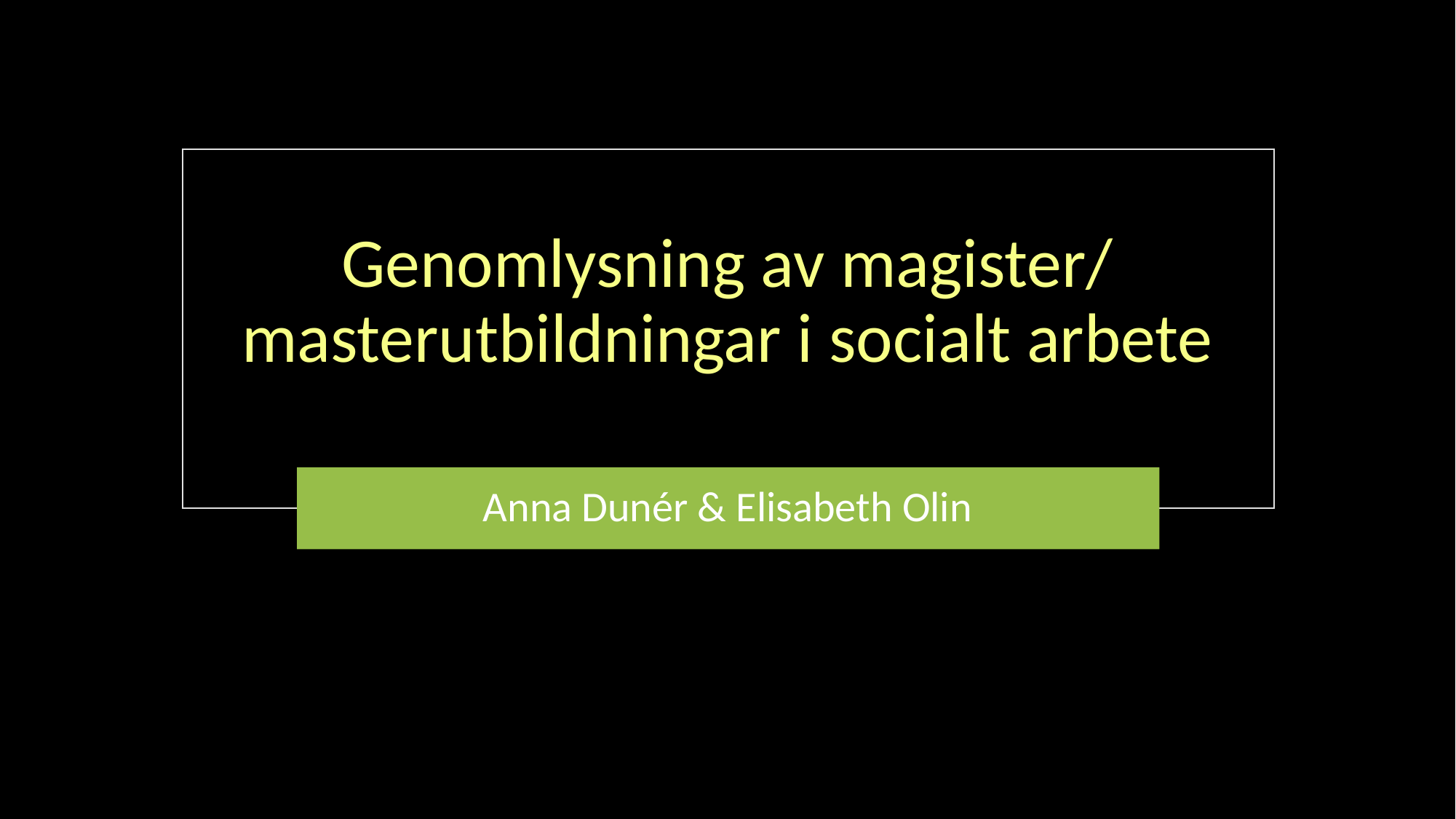

# Genomlysning av magister/ masterutbildningar i socialt arbete

Anna Dunér & Elisabeth Olin